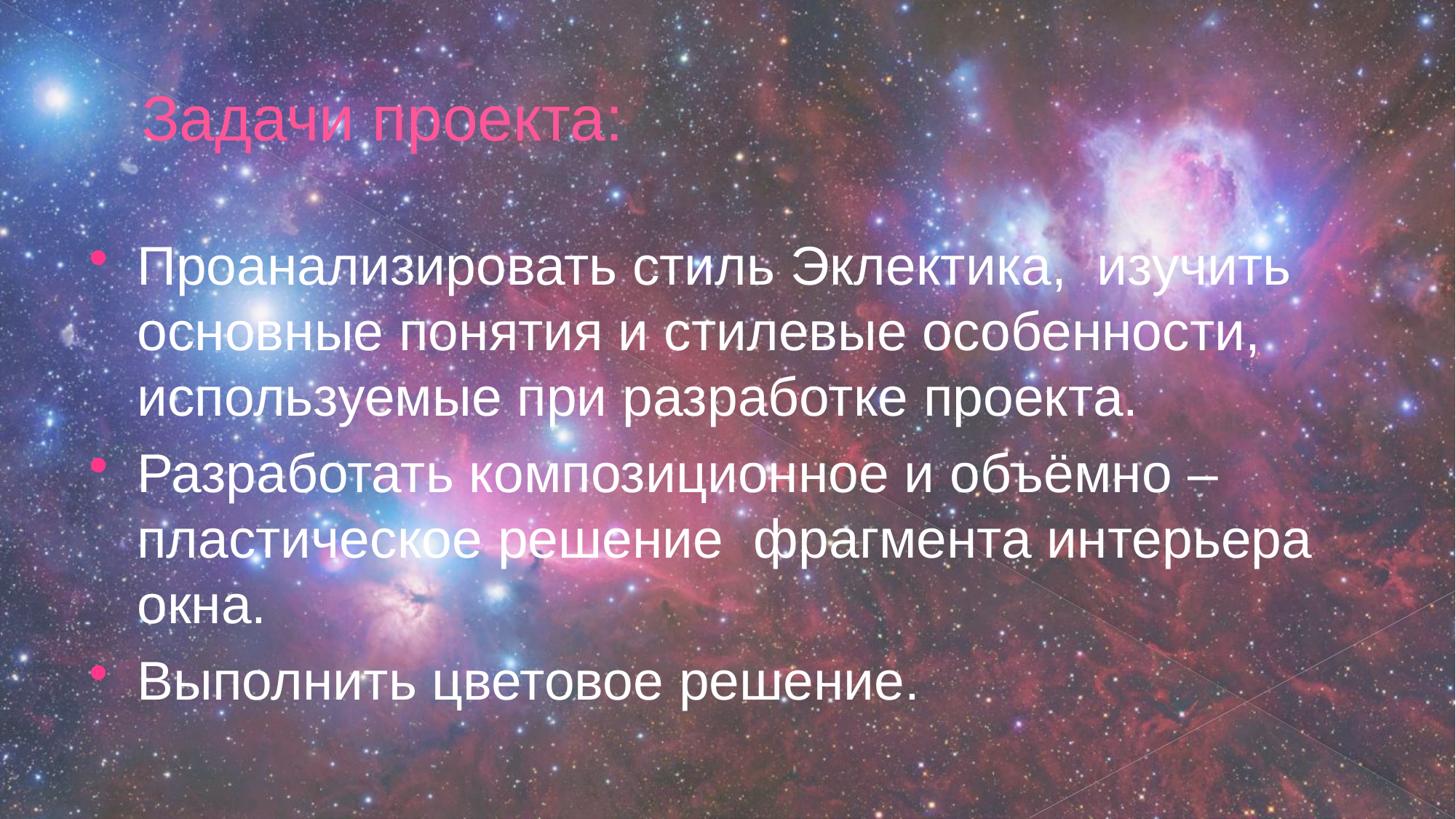

# Задачи проекта:
Проанализировать стиль Эклектика,  изучить основные понятия и стилевые особенности, используемые при разработке проекта.
Разработать композиционное и объёмно – пластическое решение  фрагмента интерьера окна.
Выполнить цветовое решение.